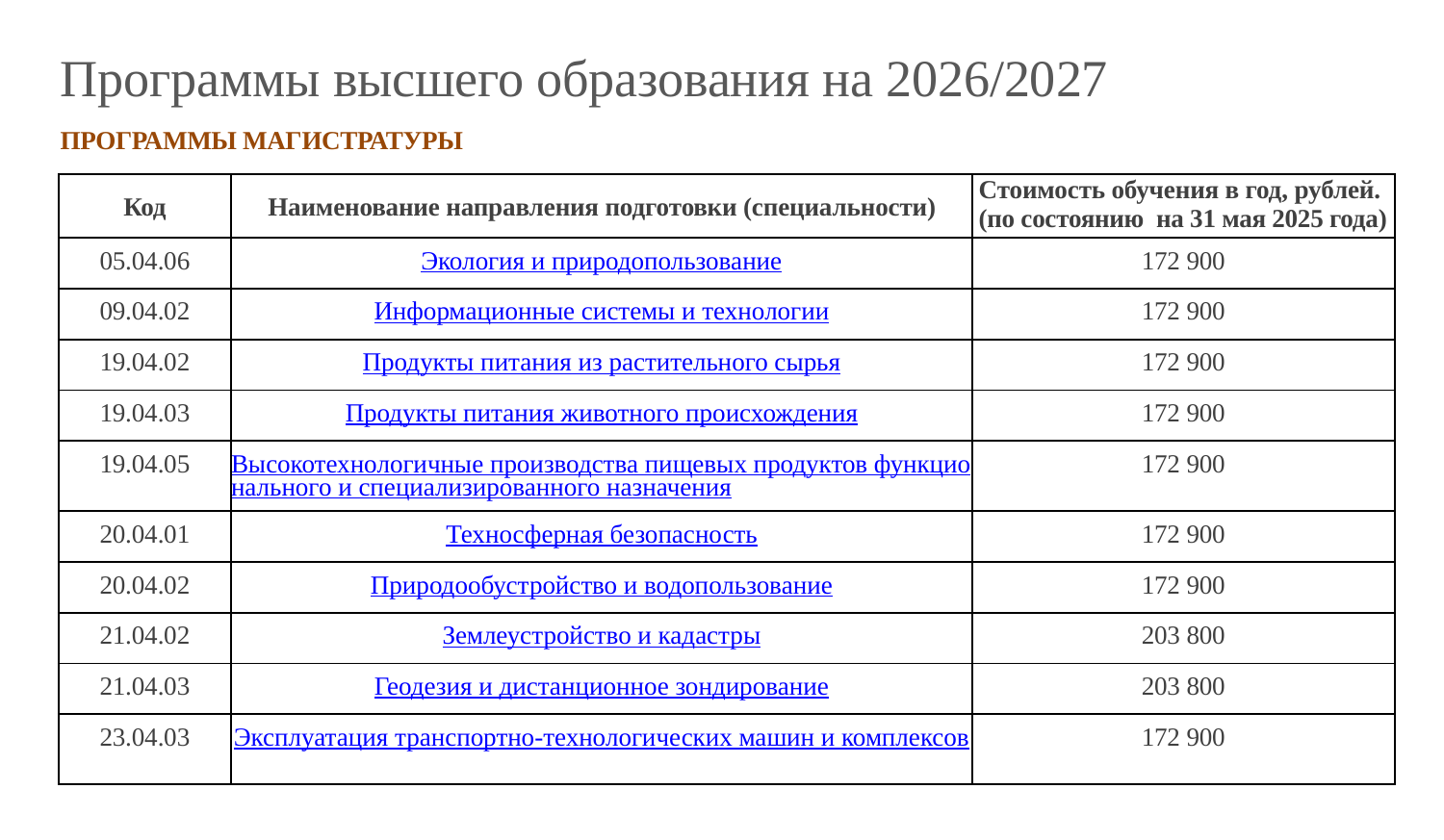

# Программы высшего образования на 2026/2027
ПРОГРАММЫ МАГИСТРАТУРЫ
| Код | Наименование направления подготовки (специальности) | Стоимость обучения в год, рублей. (по состоянию на 31 мая 2025 года) |
| --- | --- | --- |
| 05.04.06 | Экология и природопользование | 172 900 |
| 09.04.02 | Информационные системы и технологии | 172 900 |
| 19.04.02 | Продукты питания из растительного сырья | 172 900 |
| 19.04.03 | Продукты питания животного происхождения | 172 900 |
| 19.04.05 | Высокотехнологичные производства пищевых продуктов функционального и специализированного назначения | 172 900 |
| 20.04.01 | Техносферная безопасность | 172 900 |
| 20.04.02 | Природообустройство и водопользование | 172 900 |
| 21.04.02 | Землеустройство и кадастры | 203 800 |
| 21.04.03 | Геодезия и дистанционное зондирование | 203 800 |
| 23.04.03 | Эксплуатация транспортно-технологических машин и комплексов | 172 900 |